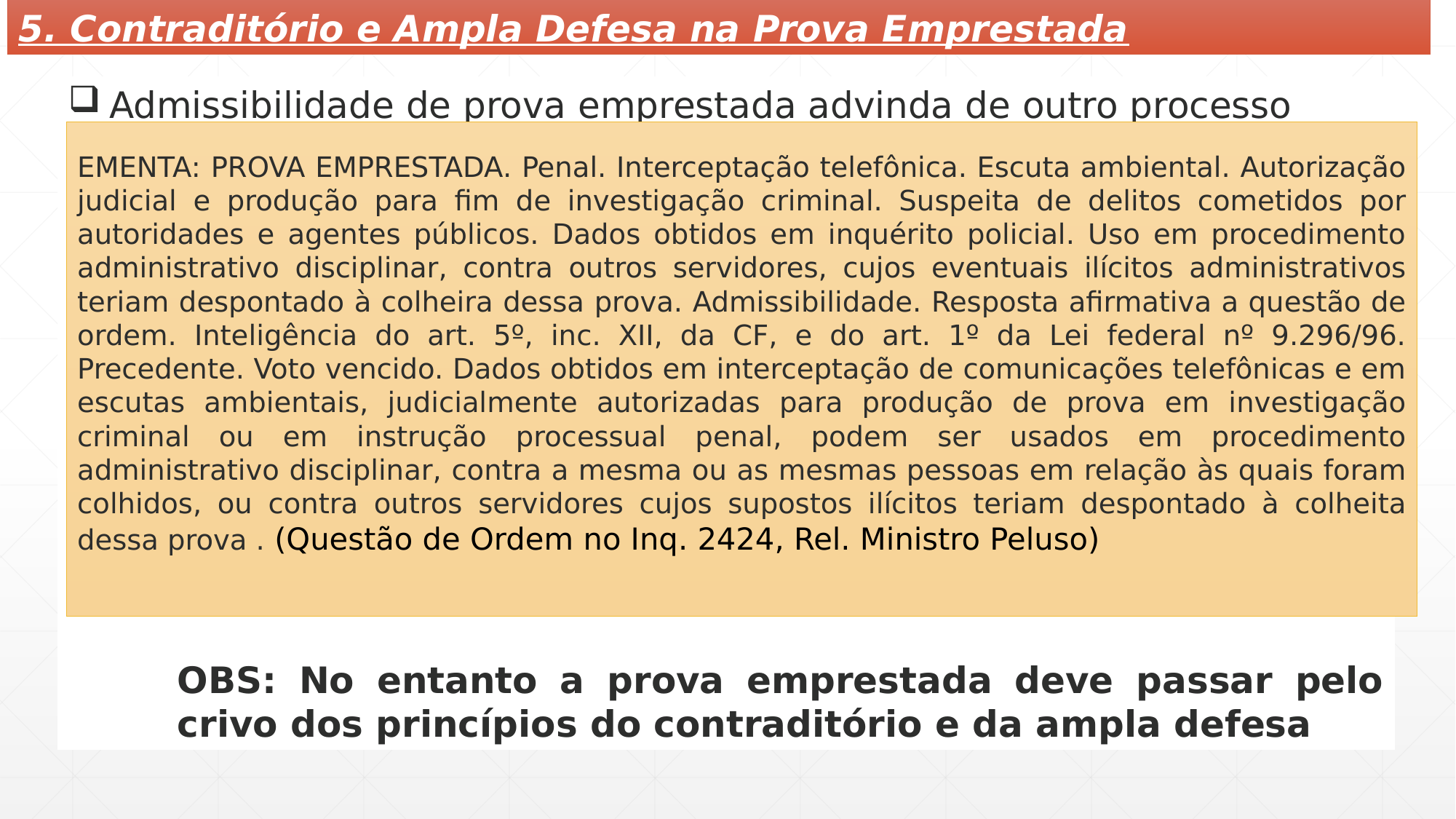

5. Contraditório e Ampla Defesa na Prova Emprestada
Admissibilidade de prova emprestada advinda de outro processo

OBS: No entanto a prova emprestada deve passar pelo crivo dos princípios do contraditório e da ampla defesa
EMENTA: PROVA EMPRESTADA. Penal. Interceptação telefônica. Escuta ambiental. Autorização judicial e produção para fim de investigação criminal. Suspeita de delitos cometidos por autoridades e agentes públicos. Dados obtidos em inquérito policial. Uso em procedimento administrativo disciplinar, contra outros servidores, cujos eventuais ilícitos administrativos teriam despontado à colheira dessa prova. Admissibilidade. Resposta afirmativa a questão de ordem. Inteligência do art. 5º, inc. XII, da CF, e do art. 1º da Lei federal nº 9.296/96. Precedente. Voto vencido. Dados obtidos em interceptação de comunicações telefônicas e em escutas ambientais, judicialmente autorizadas para produção de prova em investigação criminal ou em instrução processual penal, podem ser usados em procedimento administrativo disciplinar, contra a mesma ou as mesmas pessoas em relação às quais foram colhidos, ou contra outros servidores cujos supostos ilícitos teriam despontado à colheita dessa prova . (Questão de Ordem no Inq. 2424, Rel. Ministro Peluso)